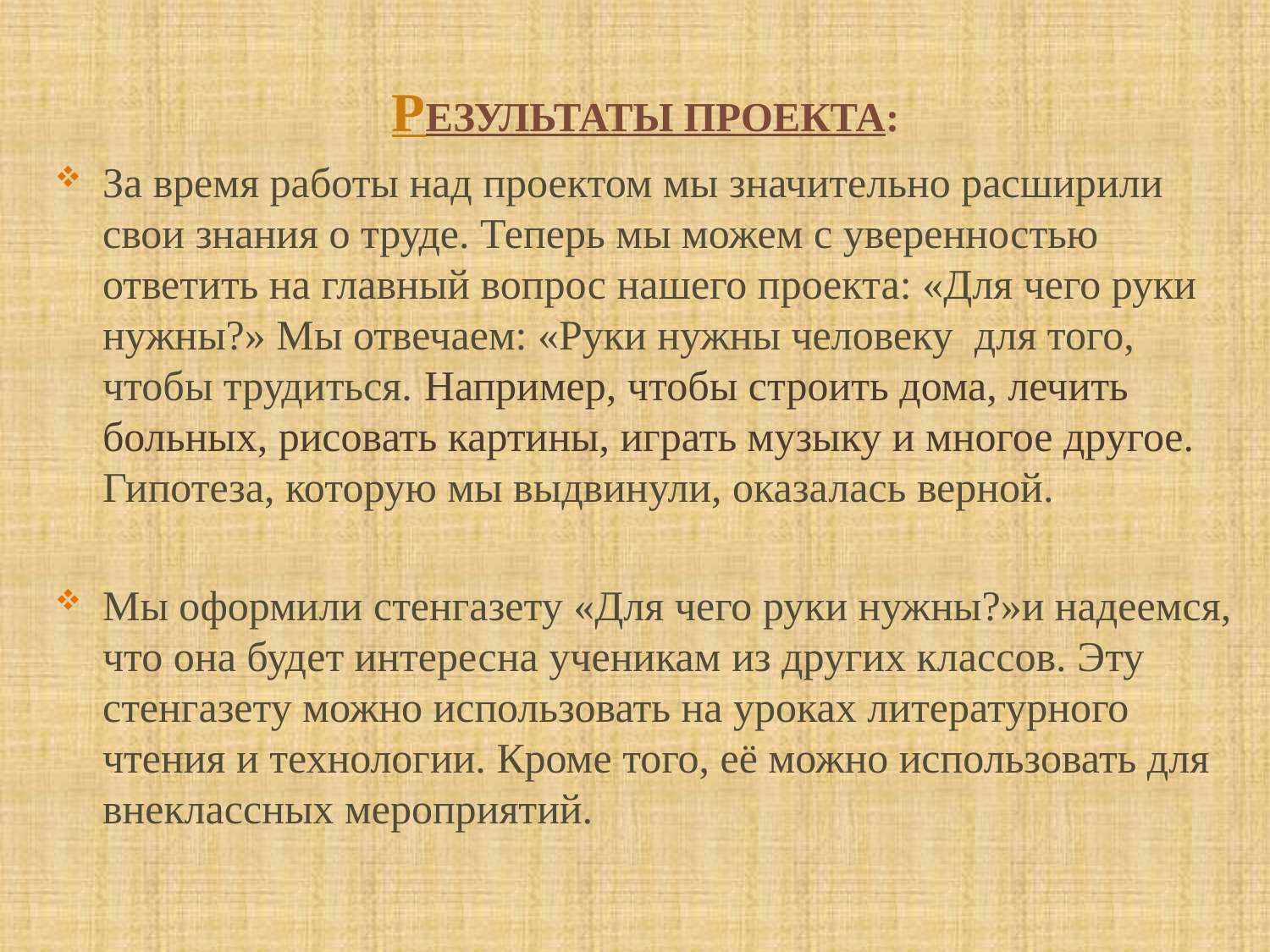

# Результаты проекта:
За время работы над проектом мы значительно расширили свои знания о труде. Теперь мы можем с уверенностью ответить на главный вопрос нашего проекта: «Для чего руки нужны?» Мы отвечаем: «Руки нужны человеку  для того, чтобы трудиться. Например, чтобы строить дома, лечить больных, рисовать картины, играть музыку и многое другое.  Гипотеза, которую мы выдвинули, оказалась верной.

Мы оформили стенгазету «Для чего руки нужны?»и надеемся, что она будет интересна ученикам из других классов. Эту стенгазету можно использовать на уроках литературного чтения и технологии. Кроме того, её можно использовать для внеклассных мероприятий.